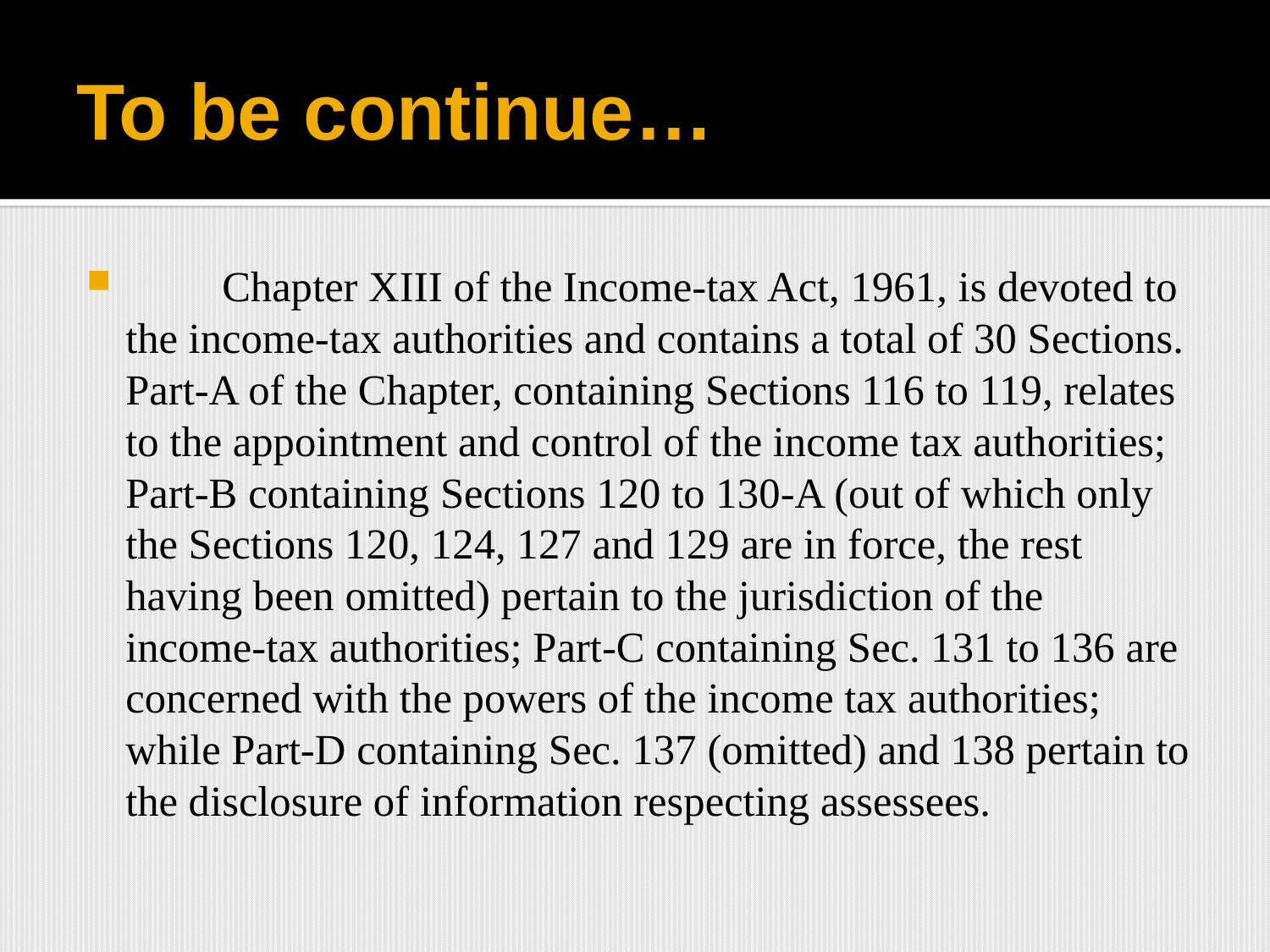

# To be continue…
 	Chapter XIII of the Income-tax Act, 1961, is devoted to the income-tax authorities and contains a total of 30 Sections. Part-A of the Chapter, containing Sections 116 to 119, relates to the appointment and control of the income tax authorities; Part-B containing Sections 120 to 130-A (out of which only the Sections 120, 124, 127 and 129 are in force, the rest having been omitted) pertain to the jurisdiction of the income-tax authorities; Part-C containing Sec. 131 to 136 are concerned with the powers of the income tax authorities; while Part-D containing Sec. 137 (omitted) and 138 pertain to the disclosure of information respecting assessees.